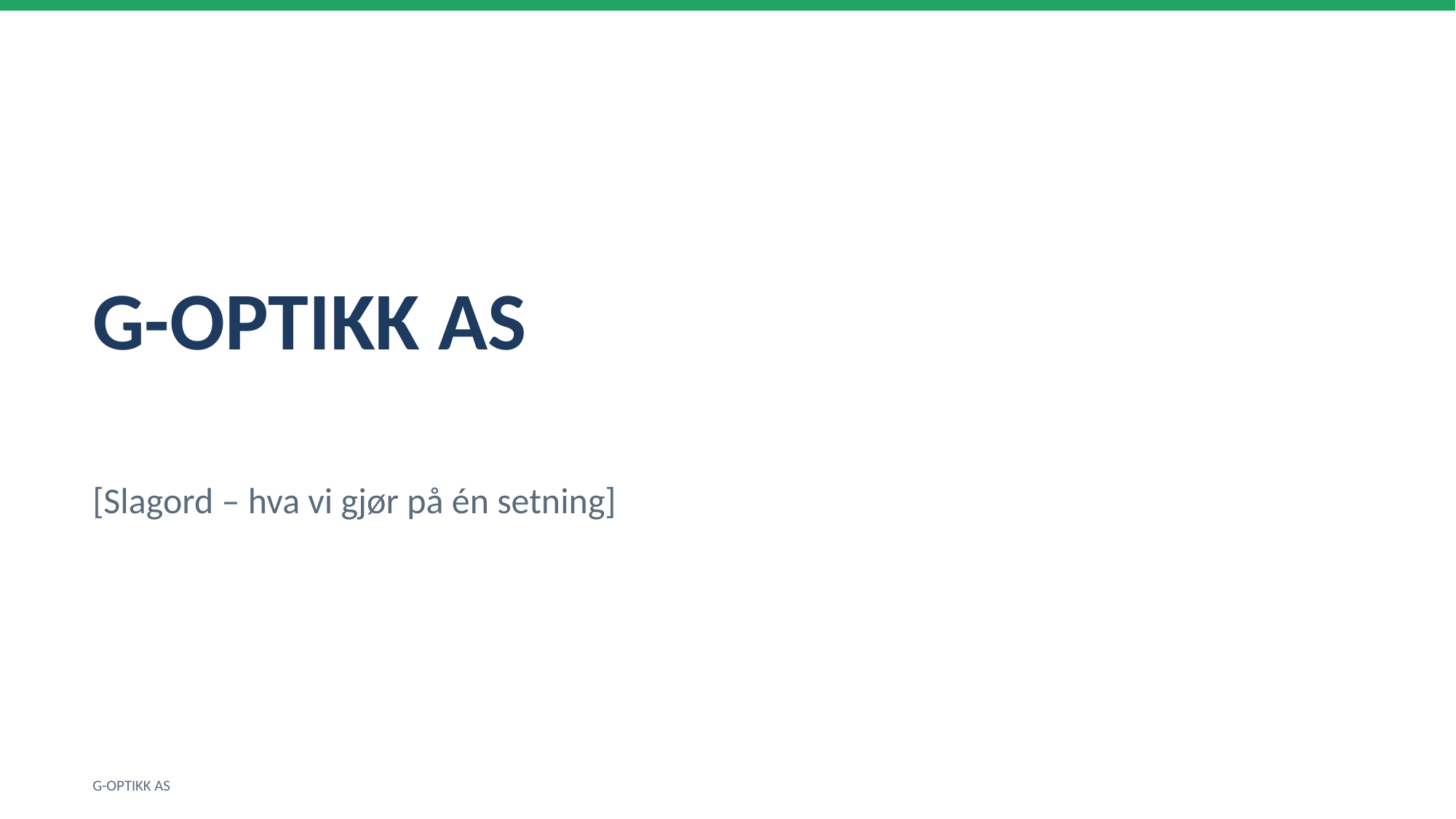

G-OPTIKK AS
[Slagord – hva vi gjør på én setning]
G-OPTIKK AS